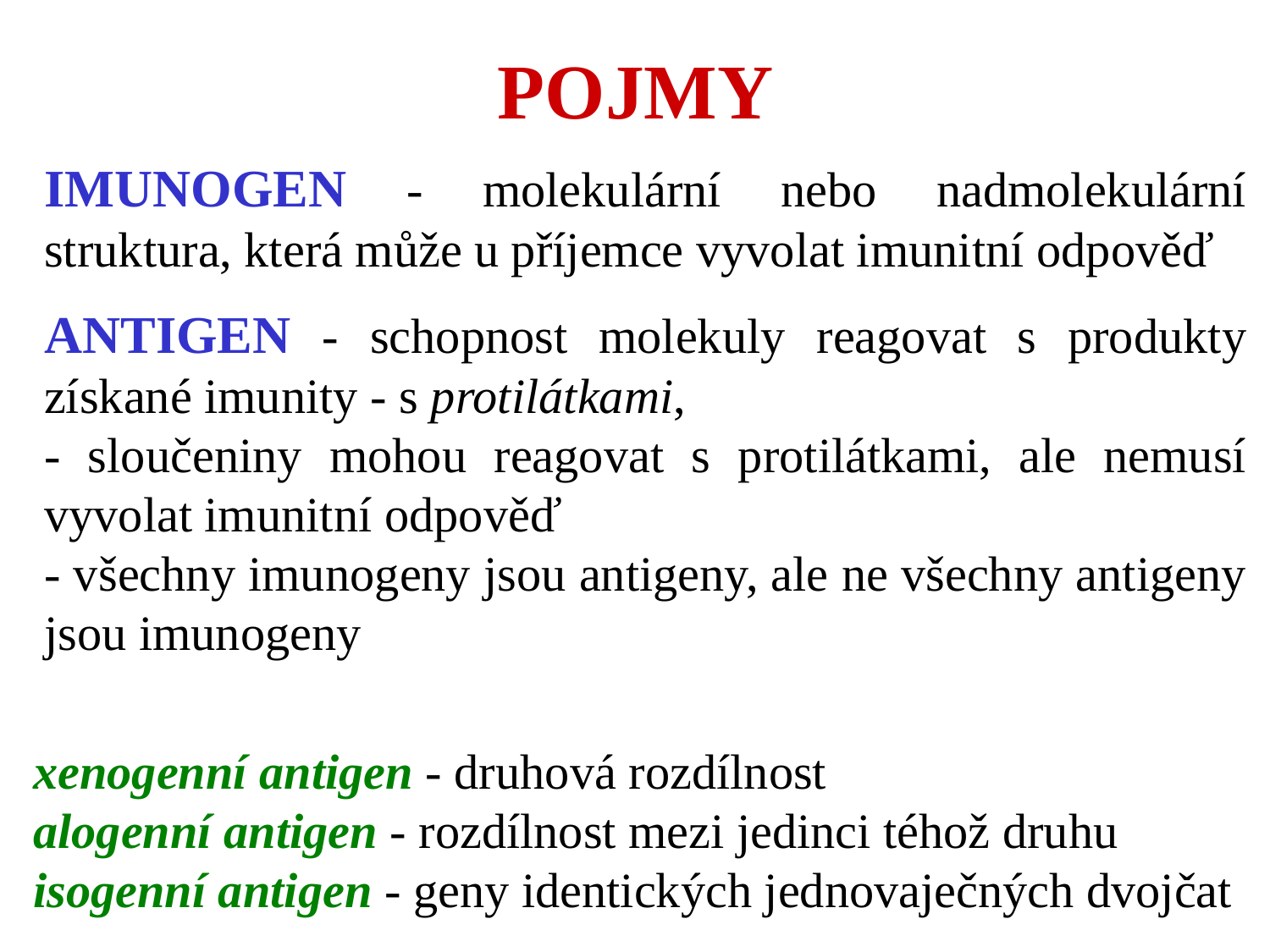

POJMY
IMUNOGEN - molekulární nebo nadmolekulární struktura, která může u příjemce vyvolat imunitní odpověď
ANTIGEN - schopnost molekuly reagovat s produkty získané imunity - s protilátkami,
- sloučeniny mohou reagovat s protilátkami, ale nemusí vyvolat imunitní odpověď
- všechny imunogeny jsou antigeny, ale ne všechny antigeny jsou imunogeny
xenogenní antigen - druhová rozdílnost
alogenní antigen - rozdílnost mezi jedinci téhož druhu
isogenní antigen - geny identických jednovaječných dvojčat